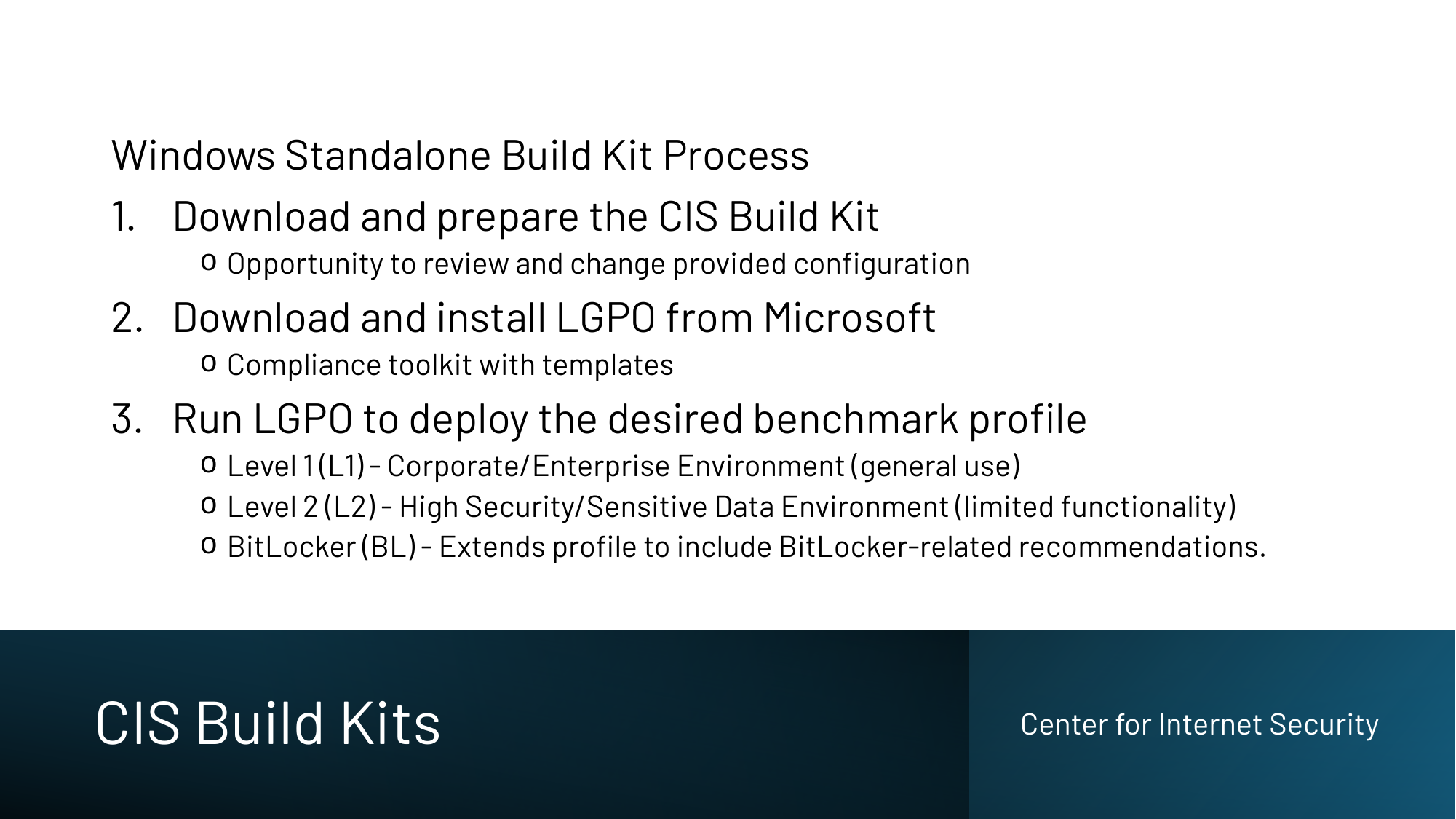

Windows Standalone Build Kit Process
Download and prepare the CIS Build Kit
Opportunity to review and change provided configuration
Download and install LGPO from Microsoft
Compliance toolkit with templates
Run LGPO to deploy the desired benchmark profile
Level 1 (L1) - Corporate/Enterprise Environment (general use)
Level 2 (L2) - High Security/Sensitive Data Environment (limited functionality)
BitLocker (BL) - Extends profile to include BitLocker-related recommendations.

# CIS Build Kits
Center for Internet Security